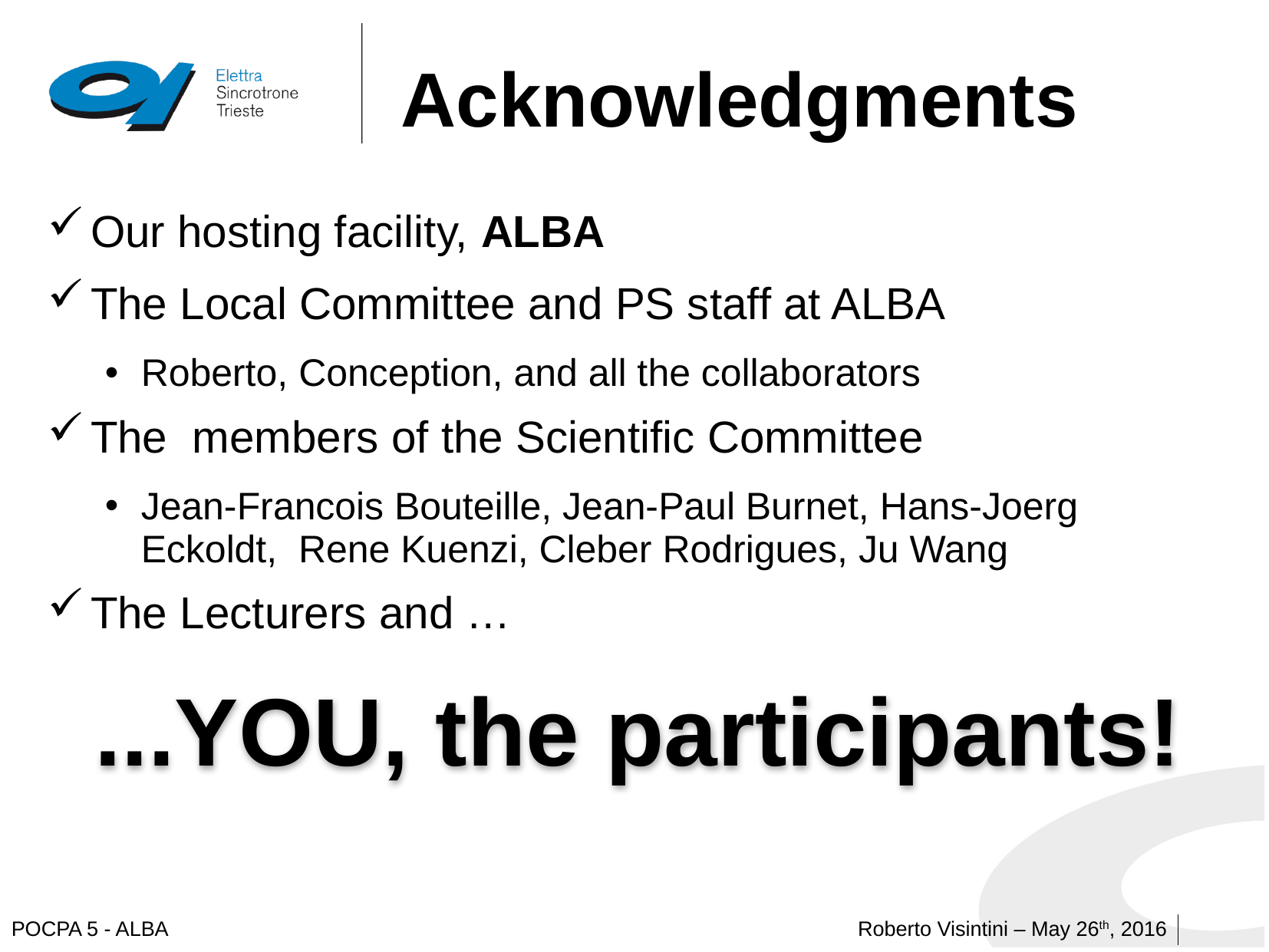

# Acknowledgments
Our hosting facility, ALBA
The Local Committee and PS staff at ALBA
Roberto, Conception, and all the collaborators
The  members of the Scientific Committee
Jean-Francois Bouteille, Jean-Paul Burnet, Hans-Joerg Eckoldt,  Rene Kuenzi, Cleber Rodrigues, Ju Wang
The Lecturers and …
...YOU, the participants!